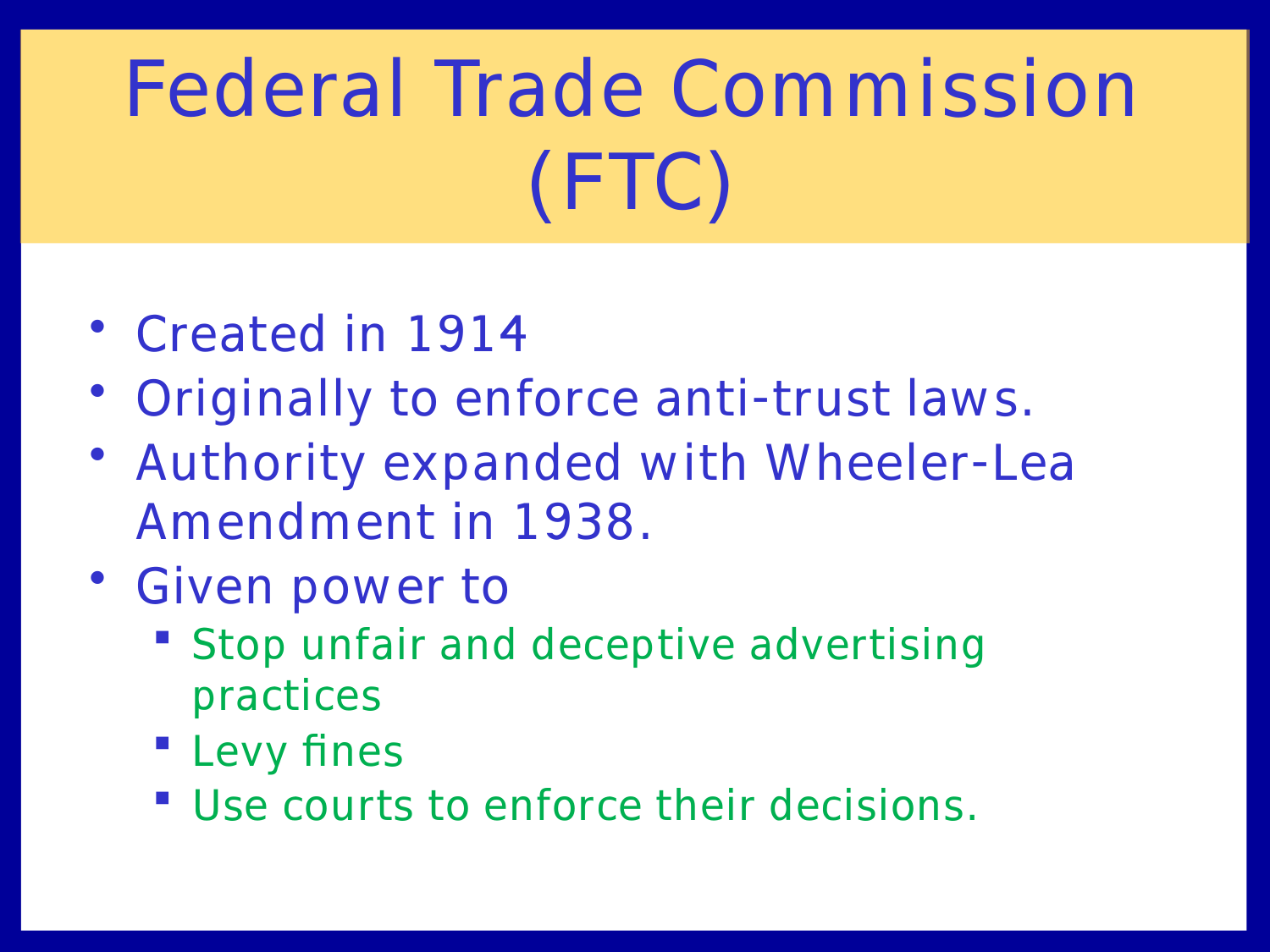

Federal Trade Commission
(FTC)
Created in 1914
Originally to enforce anti-trust laws.
Authority expanded with Wheeler-Lea Amendment in 1938.
Given power to
Stop unfair and deceptive advertising practices
Levy fines
Use courts to enforce their decisions.